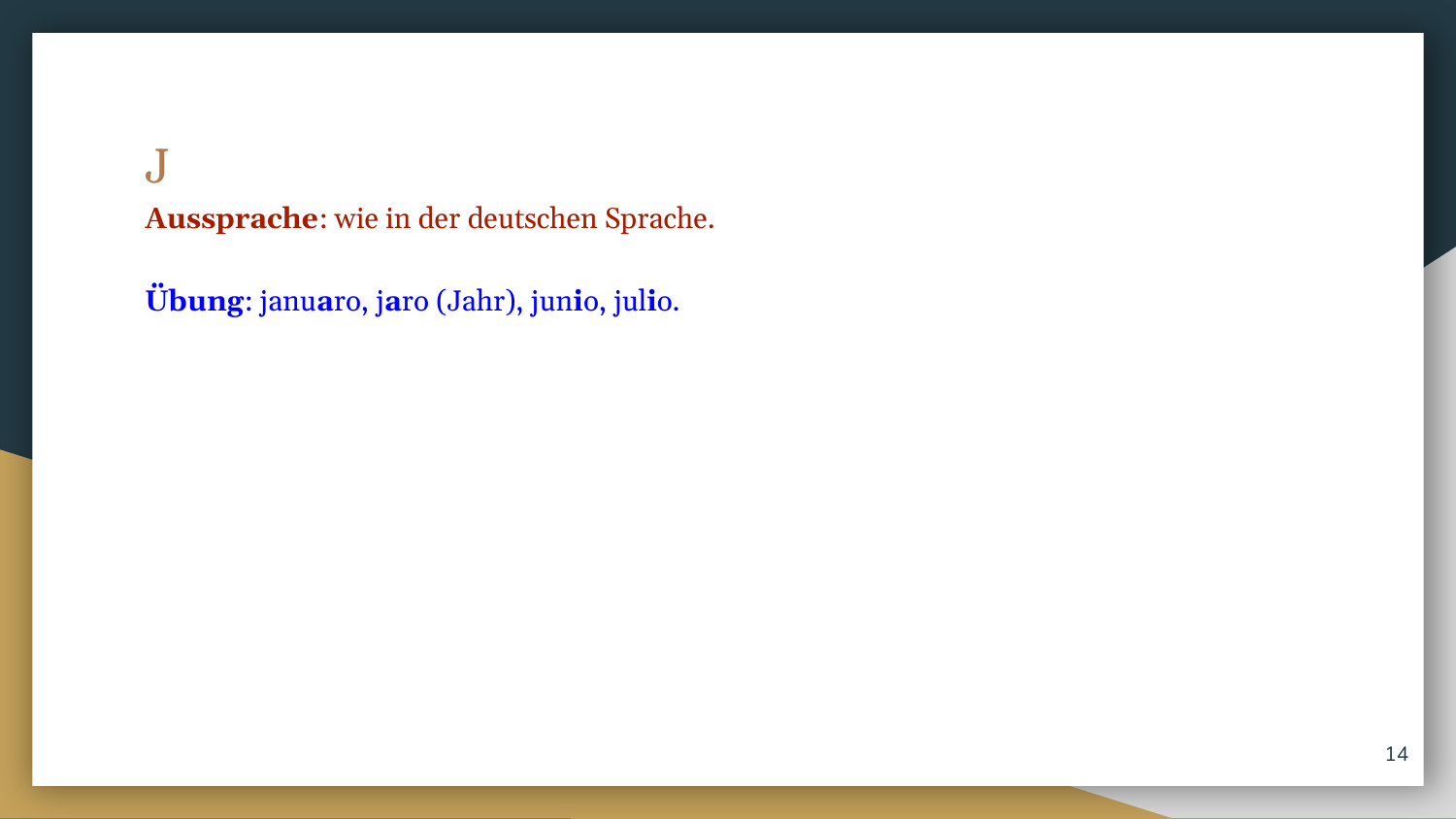

J
Aussprache: wie in der deutschen Sprache.

Übung: januaro, jaro (Jahr), junio, julio.

14